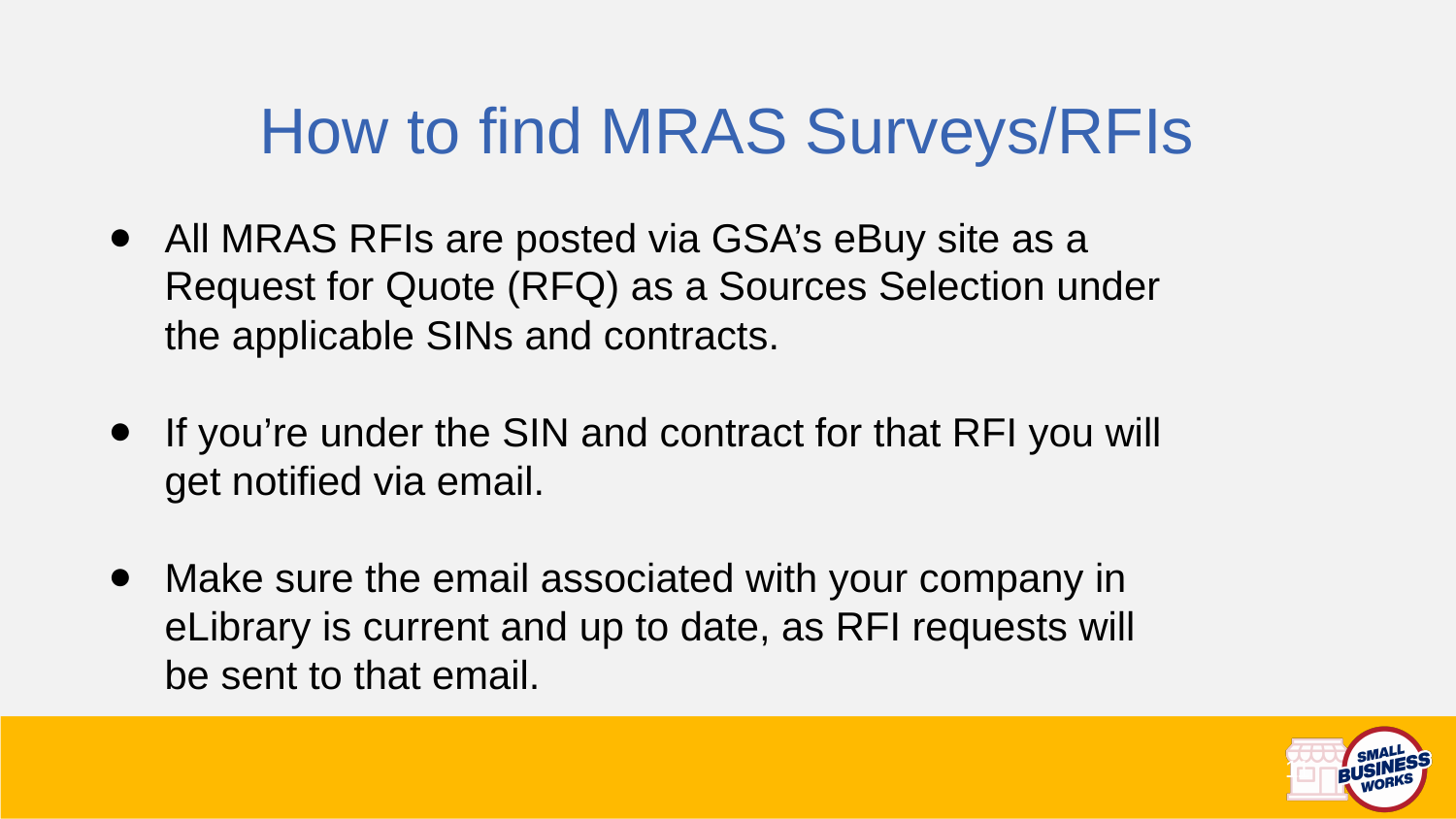

How to find MRAS Surveys/RFIs
All MRAS RFIs are posted via GSA’s eBuy site as a Request for Quote (RFQ) as a Sources Selection under the applicable SINs and contracts.

If you’re under the SIN and contract for that RFI you will get notified via email.

Make sure the email associated with your company in eLibrary is current and up to date, as RFI requests will be sent to that email.

11